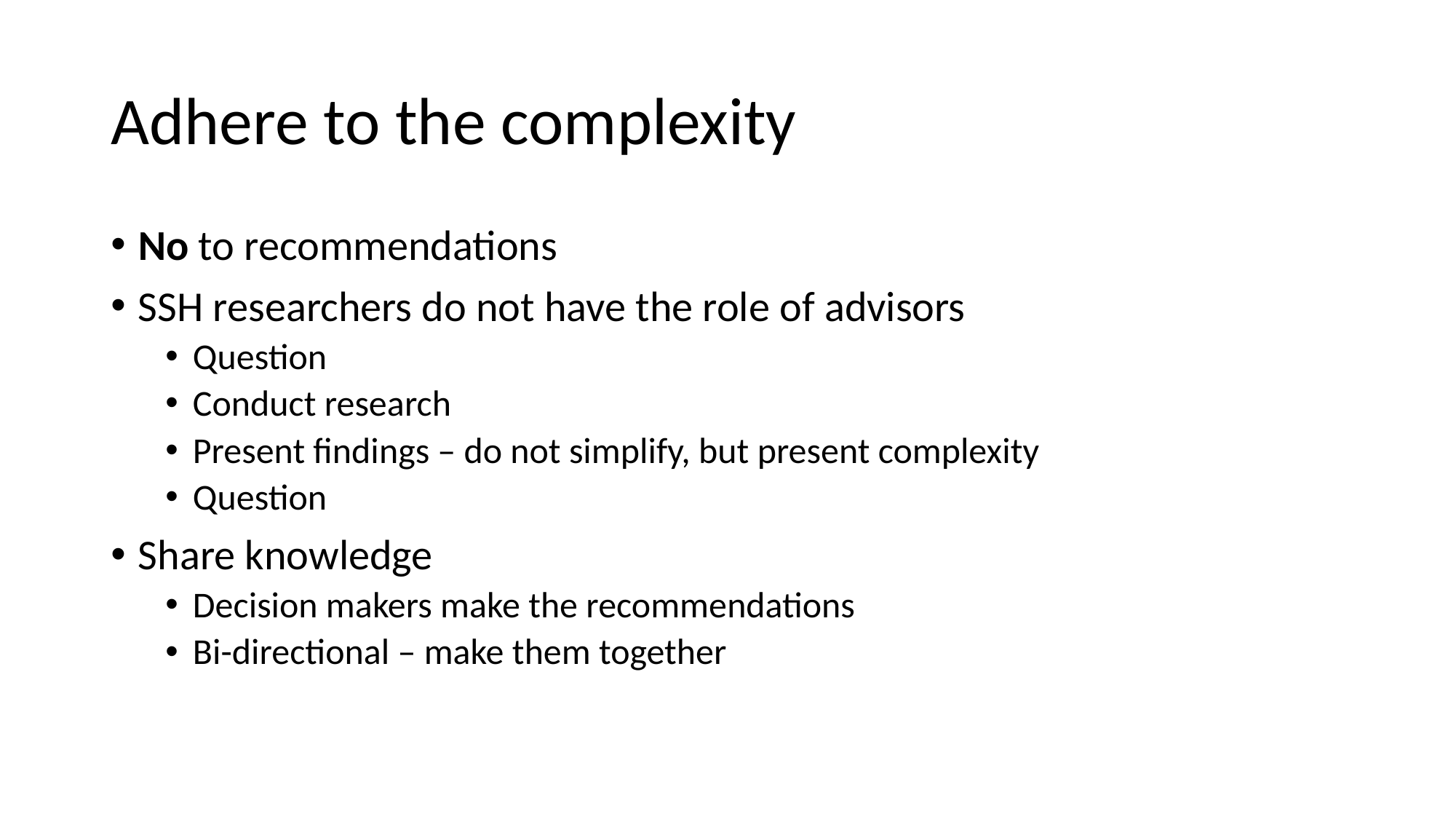

# Adhere to the complexity
No to recommendations
SSH researchers do not have the role of advisors
Question
Conduct research
Present findings – do not simplify, but present complexity
Question
Share knowledge
Decision makers make the recommendations
Bi-directional – make them together